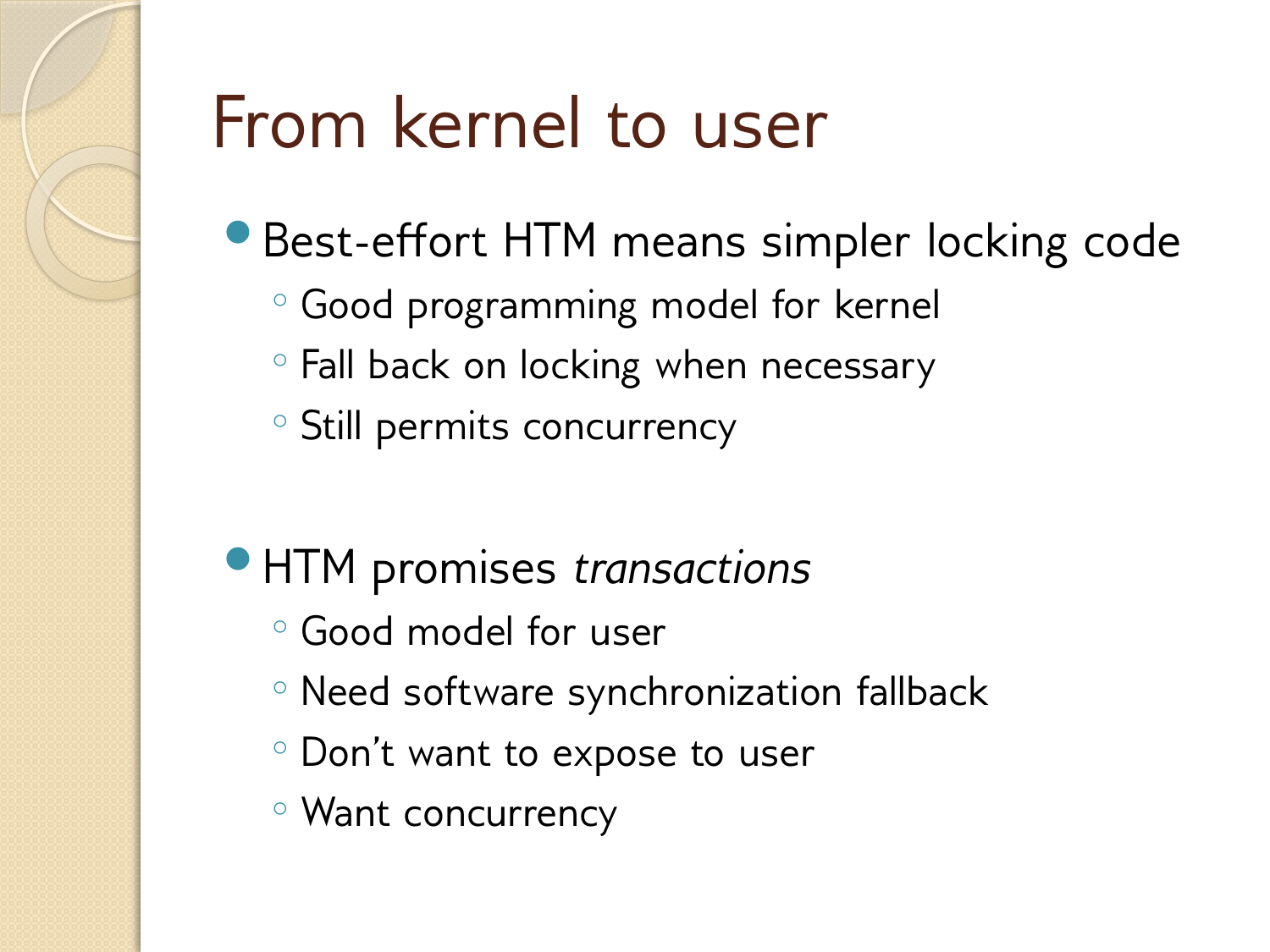

# From kernel to user
Best-effort HTM means simpler locking code
Good programming model for kernel
Fall back on locking when necessary
Still permits concurrency

HTM promises transactions
Good model for user
Need software synchronization fallback
Don’t want to expose to user
Want concurrency